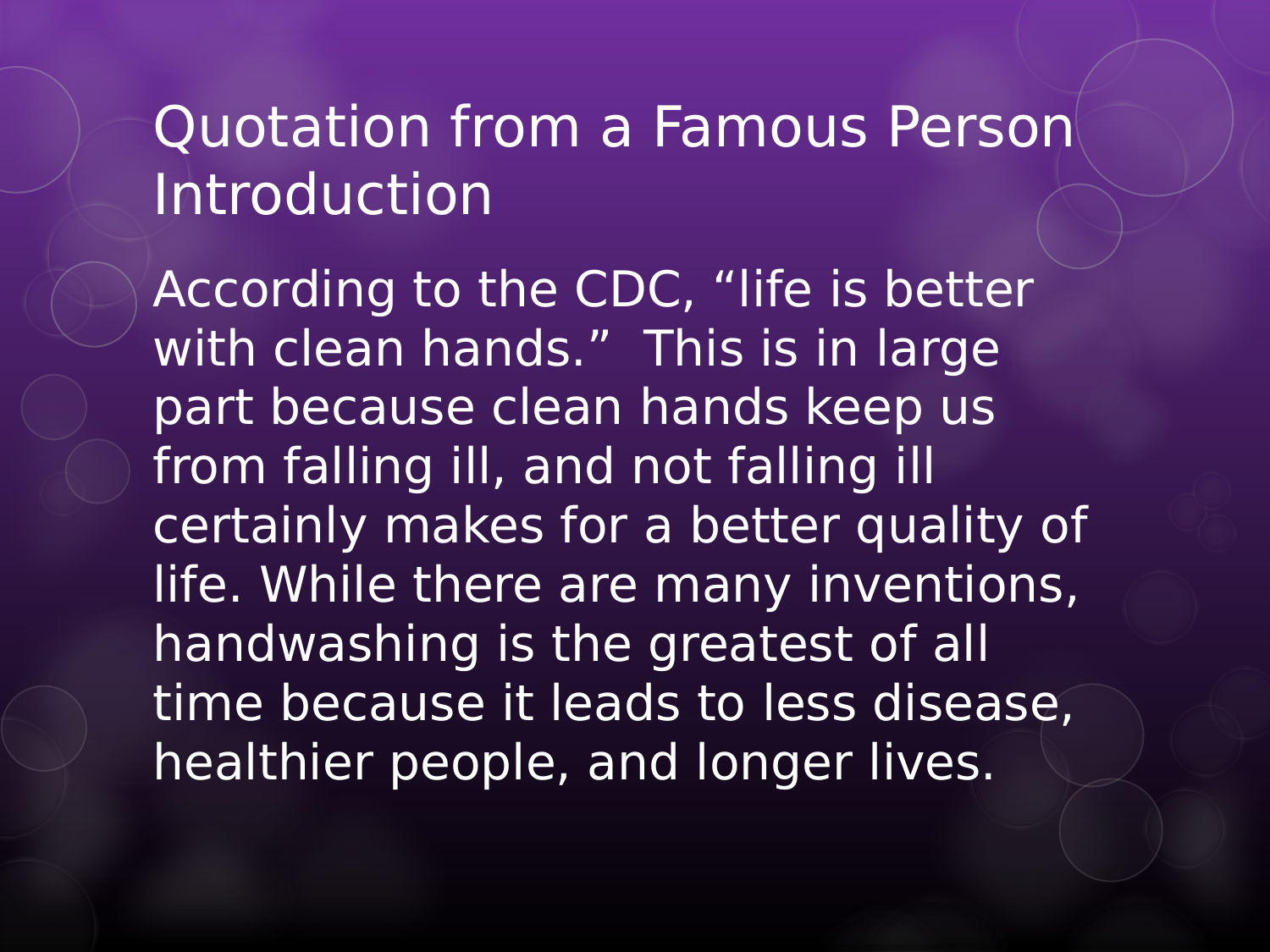

# Quotation from a Famous Person Introduction
According to the CDC, “life is better with clean hands.”  This is in large part because clean hands keep us from falling ill, and not falling ill certainly makes for a better quality of life. While there are many inventions, handwashing is the greatest of all time because it leads to less disease, healthier people, and longer lives.